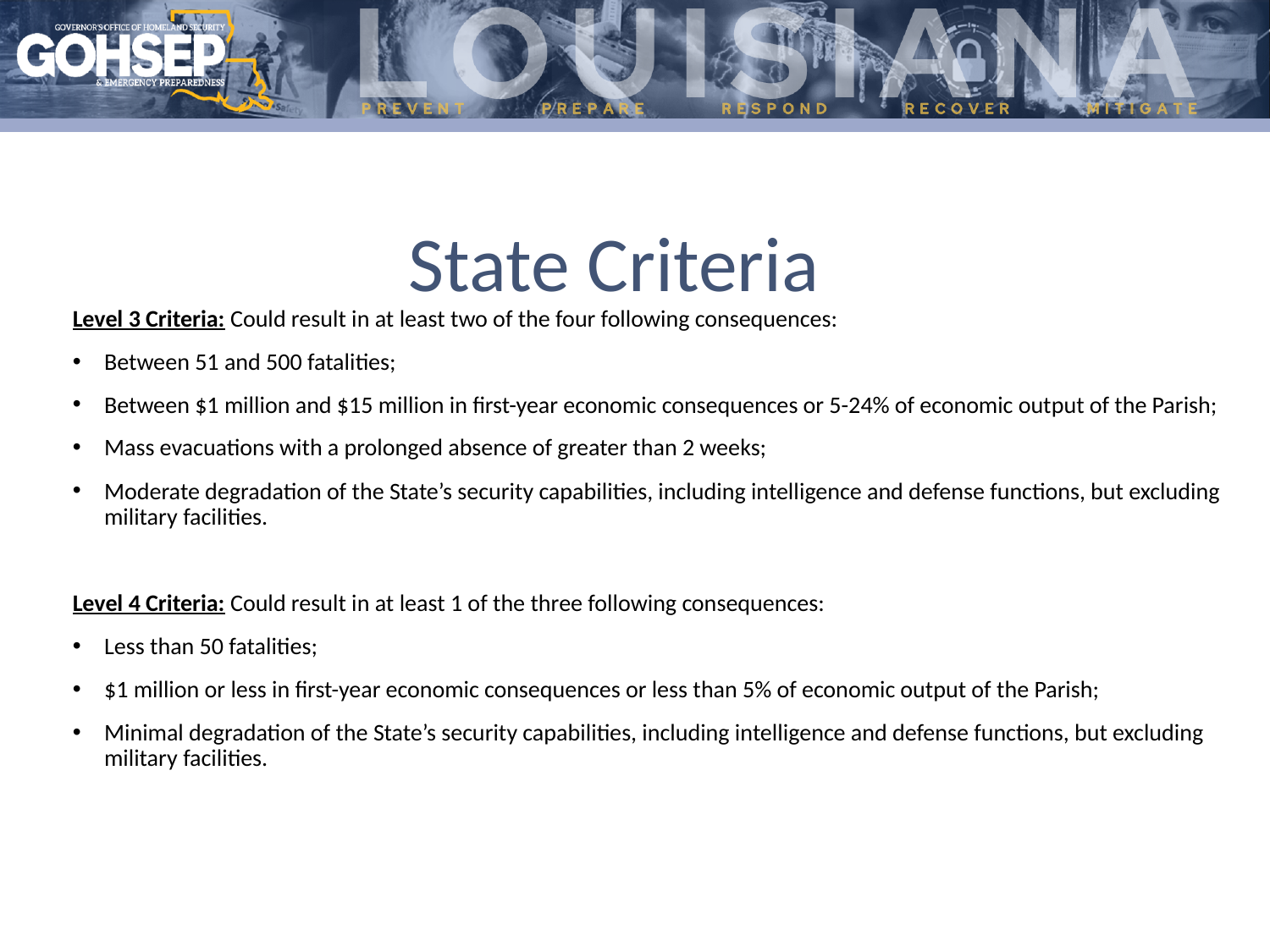

# State Criteria
Level 3 Criteria: Could result in at least two of the four following consequences:
Between 51 and 500 fatalities;
Between $1 million and $15 million in first-year economic consequences or 5-24% of economic output of the Parish;
Mass evacuations with a prolonged absence of greater than 2 weeks;
Moderate degradation of the State’s security capabilities, including intelligence and defense functions, but excluding military facilities.

Level 4 Criteria: Could result in at least 1 of the three following consequences:
Less than 50 fatalities;
$1 million or less in first-year economic consequences or less than 5% of economic output of the Parish;
Minimal degradation of the State’s security capabilities, including intelligence and defense functions, but excluding military facilities.